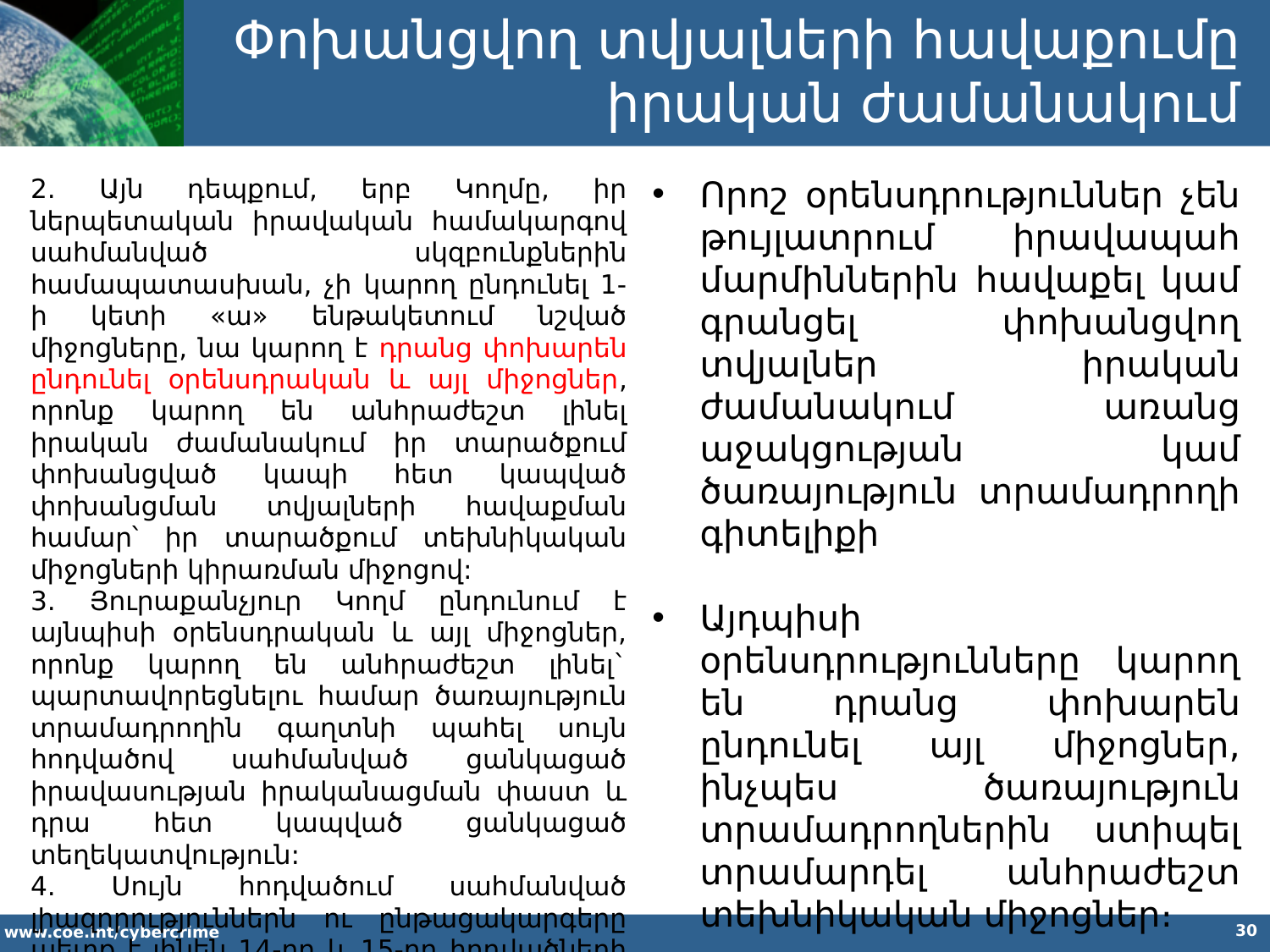

Փոխանցվող տվյալների հավաքումը
իրական ժամանակում
2. Այն դեպքում, երբ Կողմը, իր ներպետական իրավական համակարգով սահմանված սկզբունքներին համապատասխան, չի կարող ընդունել 1-ի կետի «ա» ենթակետում նշված միջոցները, նա կարող է դրանց փոխարեն ընդունել օրենսդրական և այլ միջոցներ, որոնք կարող են անհրաժեշտ լինել իրական ժամանակում իր տարածքում փոխանցված կապի հետ կապված փոխանցման տվյալների հավաքման համար՝ իր տարածքում տեխնիկական միջոցների կիրառման միջոցով:
3. Յուրաքանչյուր Կողմ ընդունում է այնպիսի օրենսդրական և այլ միջոցներ, որոնք կարող են անհրաժեշտ լինել` պարտավորեցնելու համար ծառայություն տրամադրողին գաղտնի պահել սույն հոդվածով սահմանված ցանկացած իրավասության իրականացման փաստ և դրա հետ կապված ցանկացած տեղեկատվություն:
4. Սույն հոդվածում սահմանված լիազորություններն ու ընթացակարգերը պետք է լինեն 14-րդ և 15-րդ հոդվածների կարգավորման առարկա:
Որոշ օրենսդրություններ չեն թույլատրում իրավապահ մարմիններին հավաքել կամ գրանցել փոխանցվող տվյալներ իրական ժամանակում առանց աջակցության կամ ծառայություն տրամադրողի գիտելիքի

Այդպիսի օրենսդրությունները կարող են դրանց փոխարեն ընդունել այլ միջոցներ, ինչպես ծառայություն տրամադրողներին ստիպել տրամարդել անհրաժեշտ տեխնիկական միջոցներ։